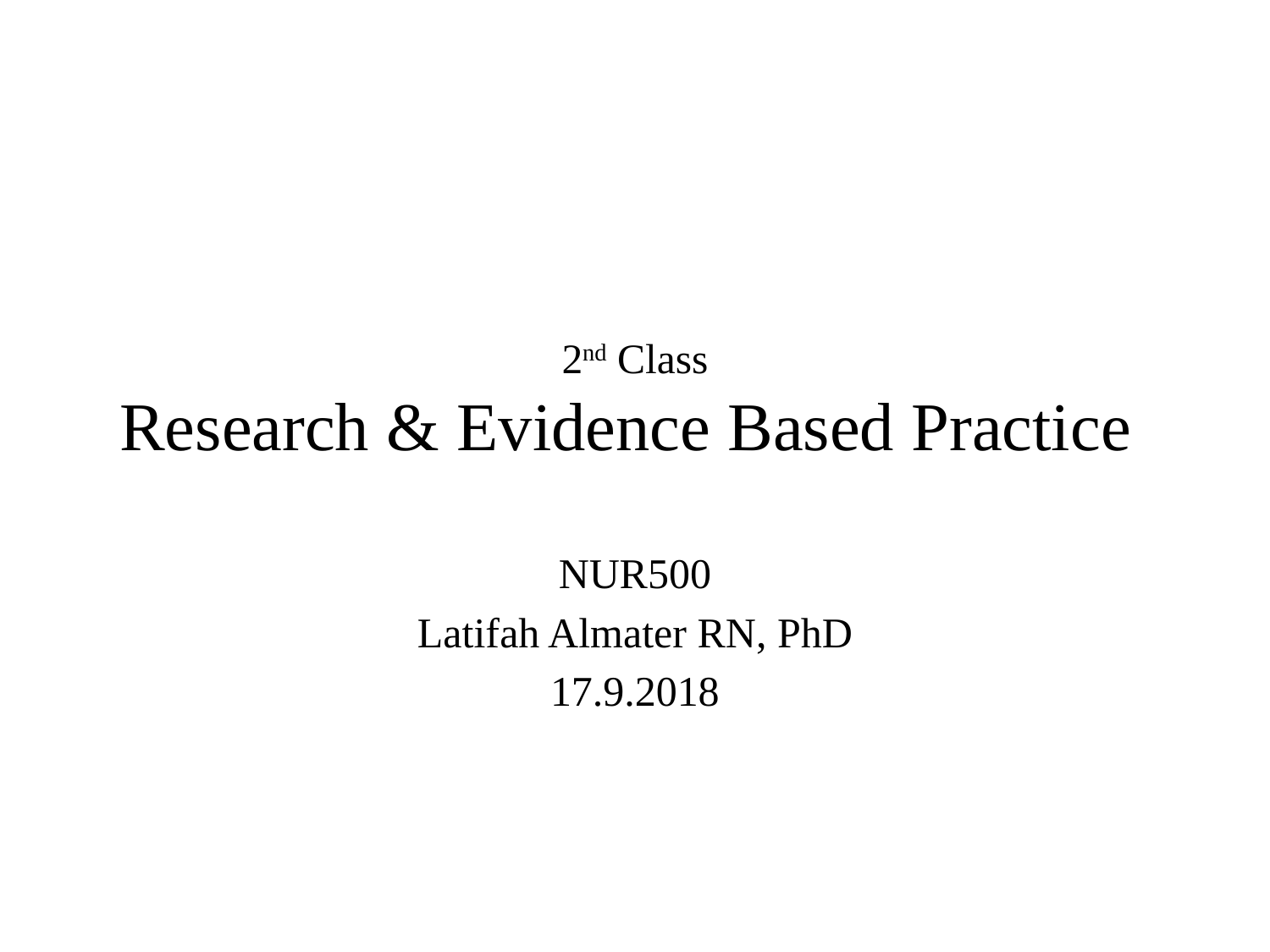

# 2nd Class Research & Evidence Based Practice
NUR500
Latifah Almater RN, PhD
17.9.2018